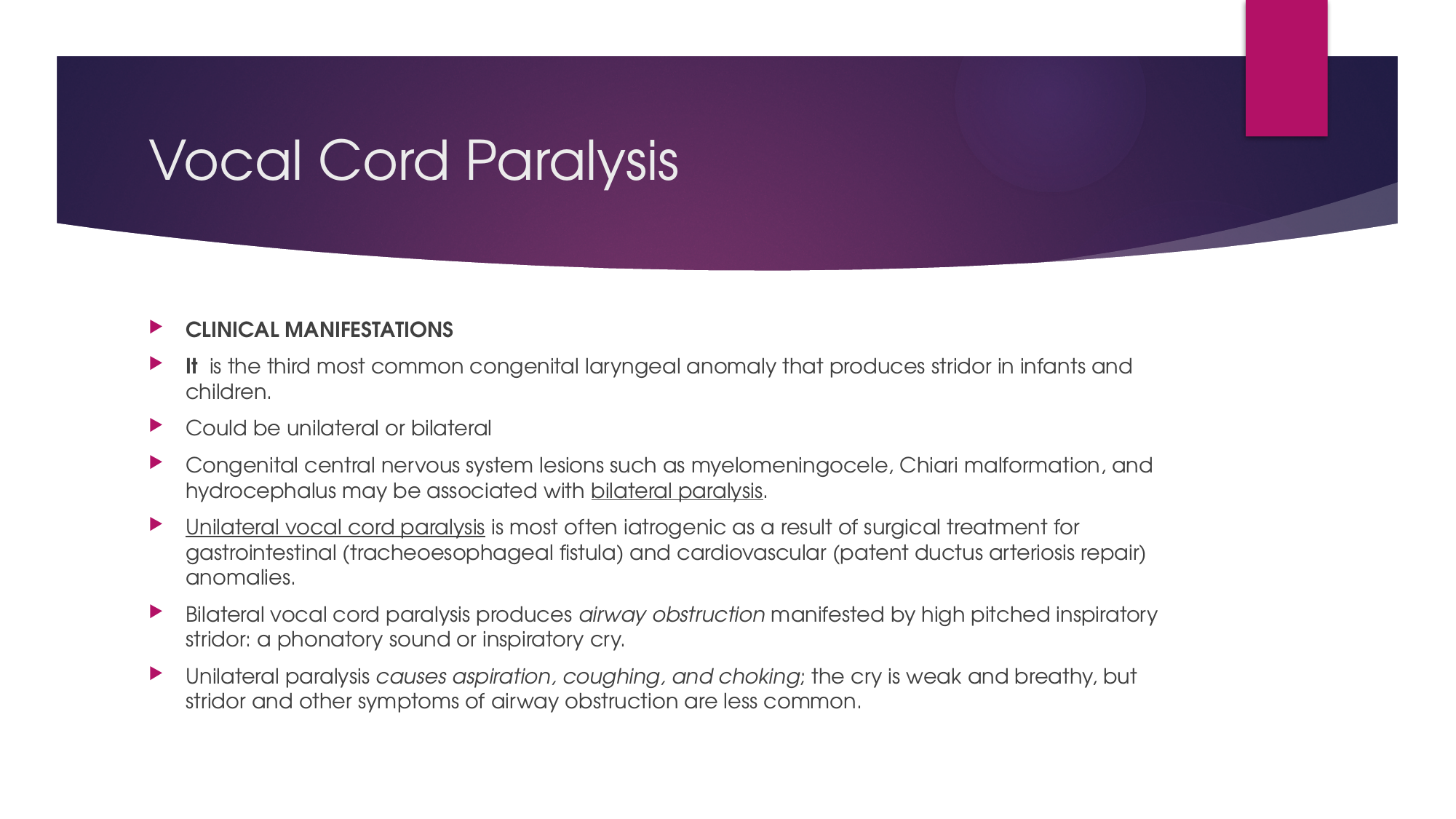

# Vocal Cord Paralysis
CLINICAL MANIFESTATIONS
It  is the third most common congenital laryngeal anomaly that produces stridor in infants and children.
Could be unilateral or bilateral
Congenital central nervous system lesions such as myelomeningocele, Chiari malformation, and hydrocephalus may be associated with bilateral paralysis.
Unilateral vocal cord paralysis is most often iatrogenic as a result of surgical treatment for gastrointestinal (tracheoesophageal fistula) and cardiovascular (patent ductus arteriosis repair) anomalies.
Bilateral vocal cord paralysis produces airway obstruction manifested by high pitched inspiratory stridor: a phonatory sound or inspiratory cry.
Unilateral paralysis causes aspiration, coughing, and choking; the cry is weak and breathy, but stridor and other symptoms of airway obstruction are less common.